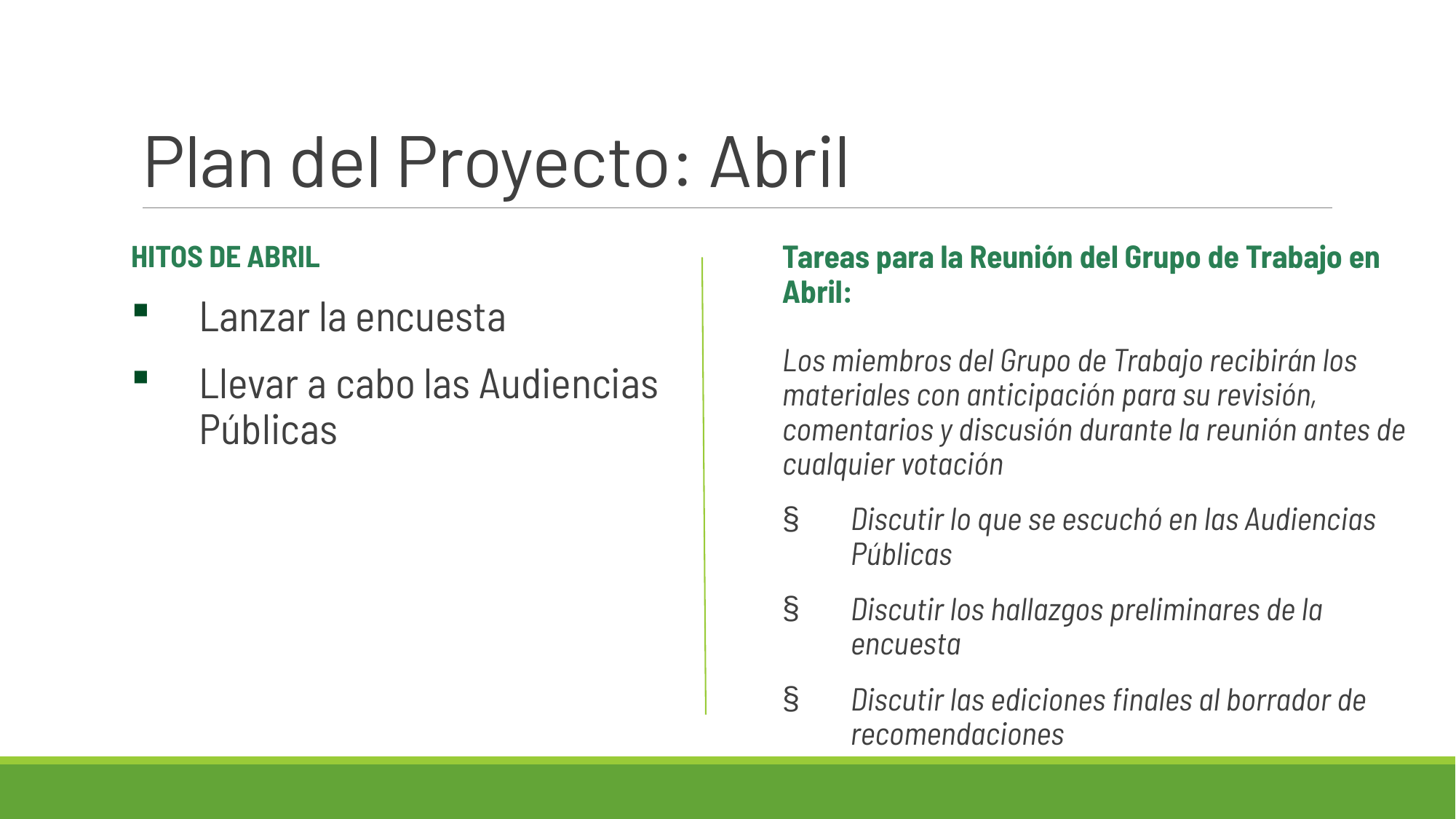

# Plan del Proyecto: Abril
HITOS DE ABRIL
Lanzar la encuesta
Llevar a cabo las Audiencias Públicas

Tareas para la Reunión del Grupo de Trabajo en Abril: 
Los miembros del Grupo de Trabajo recibirán los materiales con anticipación para su revisión, comentarios y discusión durante la reunión antes de cualquier votación
Discutir lo que se escuchó en las Audiencias Públicas
Discutir los hallazgos preliminares de la encuesta
Discutir las ediciones finales al borrador de recomendaciones